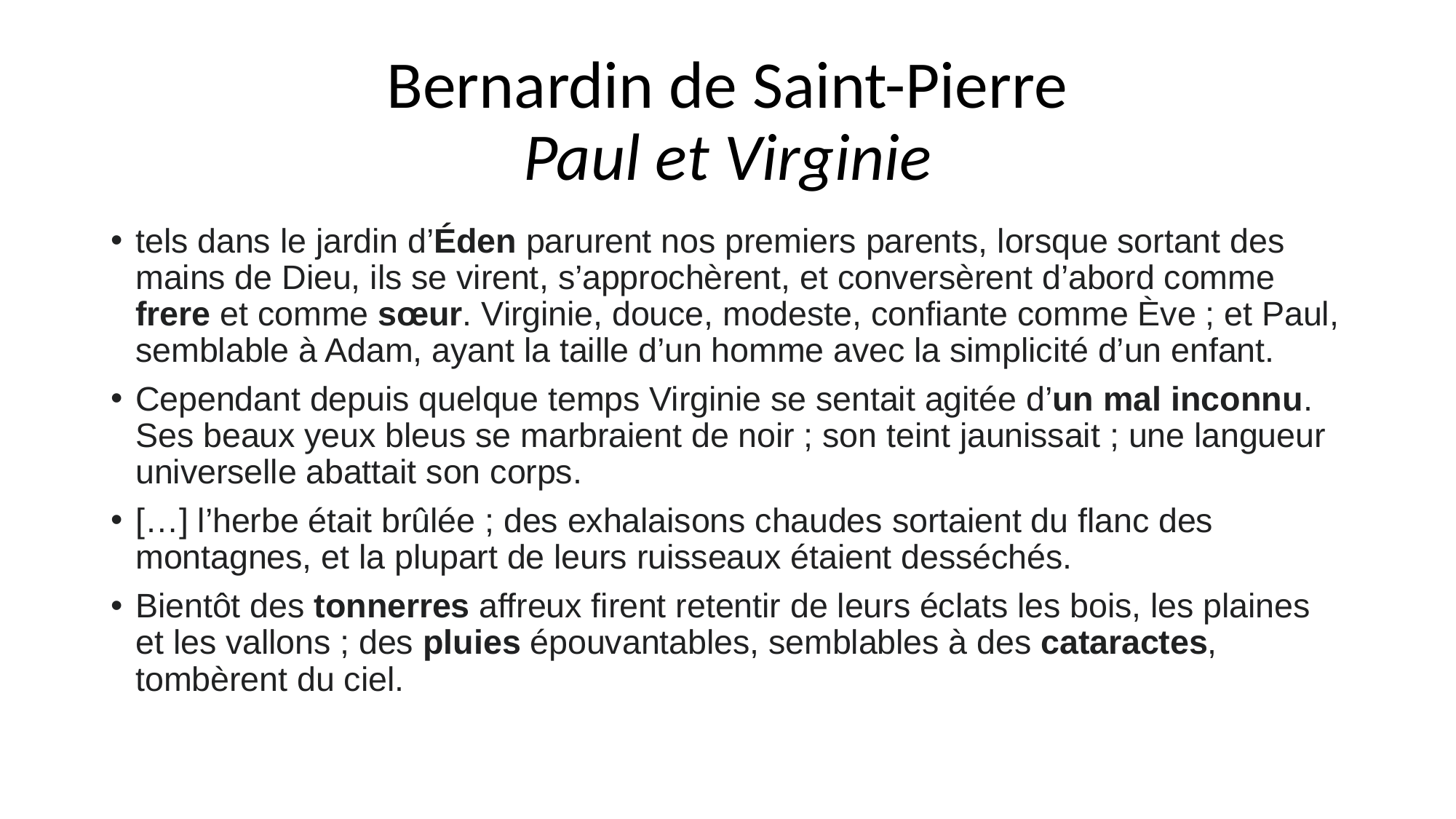

Bernardin de Saint-Pierre
Paul et Virginie
tels dans le jardin d’Éden parurent nos premiers parents, lorsque sortant des mains de Dieu, ils se virent, s’approchèrent, et conversèrent d’abord comme frere et comme sœur. Virginie, douce, modeste, confiante comme Ève ; et Paul, semblable à Adam, ayant la taille d’un homme avec la simplicité d’un enfant.
Cependant depuis quelque temps Virginie se sentait agitée d’un mal inconnu. Ses beaux yeux bleus se marbraient de noir ; son teint jaunissait ; une langueur universelle abattait son corps.
[…] l’herbe était brûlée ; des exhalaisons chaudes sortaient du flanc des montagnes, et la plupart de leurs ruisseaux étaient desséchés.
Bientôt des tonnerres affreux firent retentir de leurs éclats les bois, les plaines et les vallons ; des pluies épouvantables, semblables à des cataractes, tombèrent du ciel.